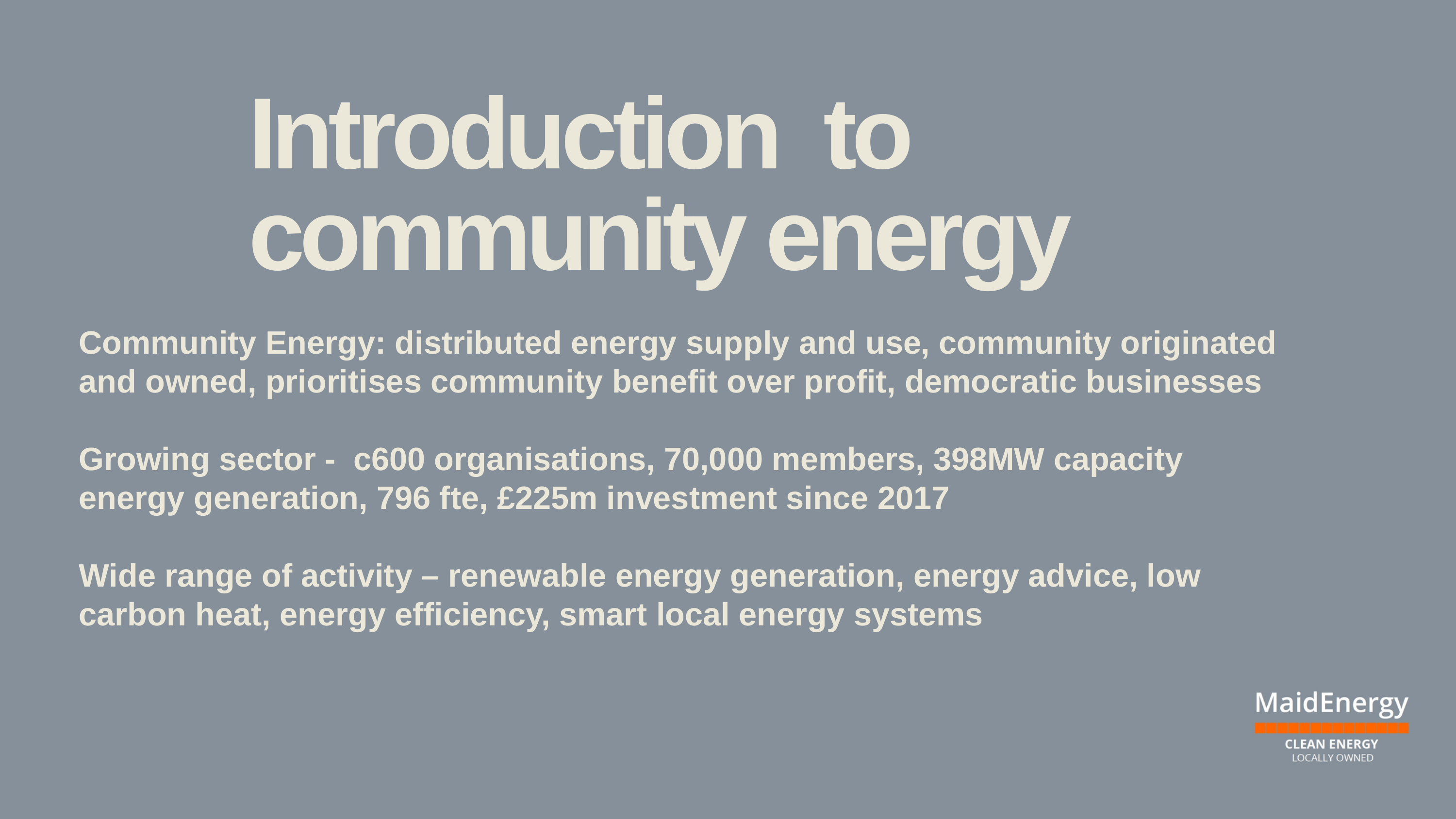

Introduction  to community energy
Community Energy: distributed energy supply and use, community originated and owned, prioritises community benefit over profit, democratic businesses

Growing sector -  c600 organisations, 70,000 members, 398MW capacity energy generation, 796 fte, £225m investment since 2017

Wide range of activity – renewable energy generation, energy advice, low carbon heat, energy efficiency, smart local energy systems